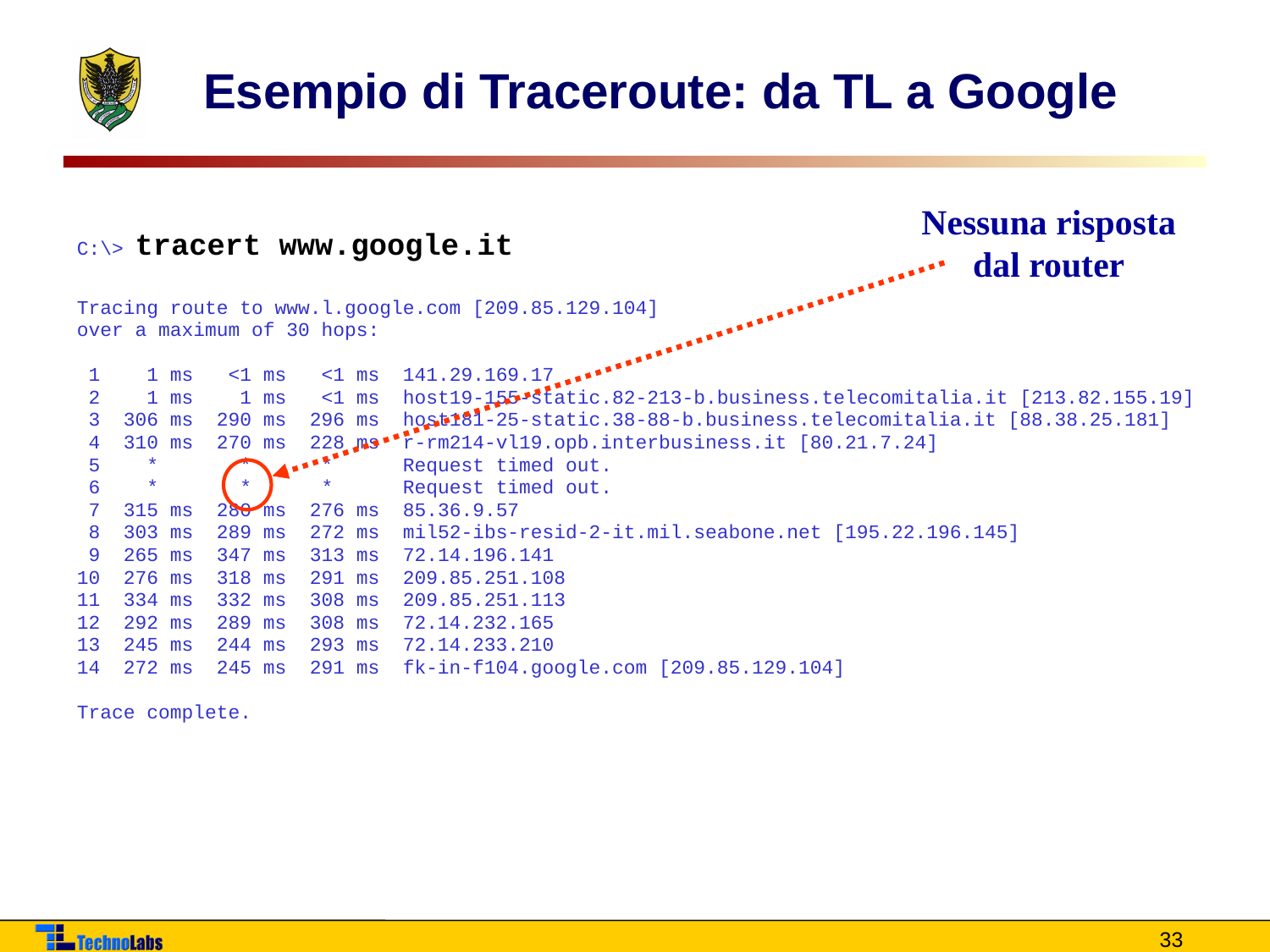

# Esempio di Traceroute: da TL a Google
Nessuna risposta
dal router
C:\> tracert www.google.it

Tracing route to www.l.google.com [209.85.129.104]
over a maximum of 30 hops:

 1    1 ms   <1 ms   <1 ms  141.29.169.17
 2    1 ms    1 ms   <1 ms  host19-155-static.82-213-b.business.telecomitalia.it [213.82.155.19]
 3  306 ms  290 ms  296 ms  host181-25-static.38-88-b.business.telecomitalia.it [88.38.25.181]
 4  310 ms  270 ms  228 ms  r-rm214-vl19.opb.interbusiness.it [80.21.7.24]
 5    *       *      *      Request timed out.
 6    *       *      *      Request timed out.
 7  315 ms  280 ms  276 ms  85.36.9.57
 8  303 ms  289 ms  272 ms  mil52-ibs-resid-2-it.mil.seabone.net [195.22.196.145]
 9  265 ms  347 ms  313 ms  72.14.196.141
10  276 ms  318 ms  291 ms  209.85.251.108
11  334 ms  332 ms  308 ms  209.85.251.113
12  292 ms  289 ms  308 ms  72.14.232.165
13  245 ms  244 ms  293 ms  72.14.233.210
14  272 ms  245 ms  291 ms  fk-in-f104.google.com [209.85.129.104]

Trace complete.

33